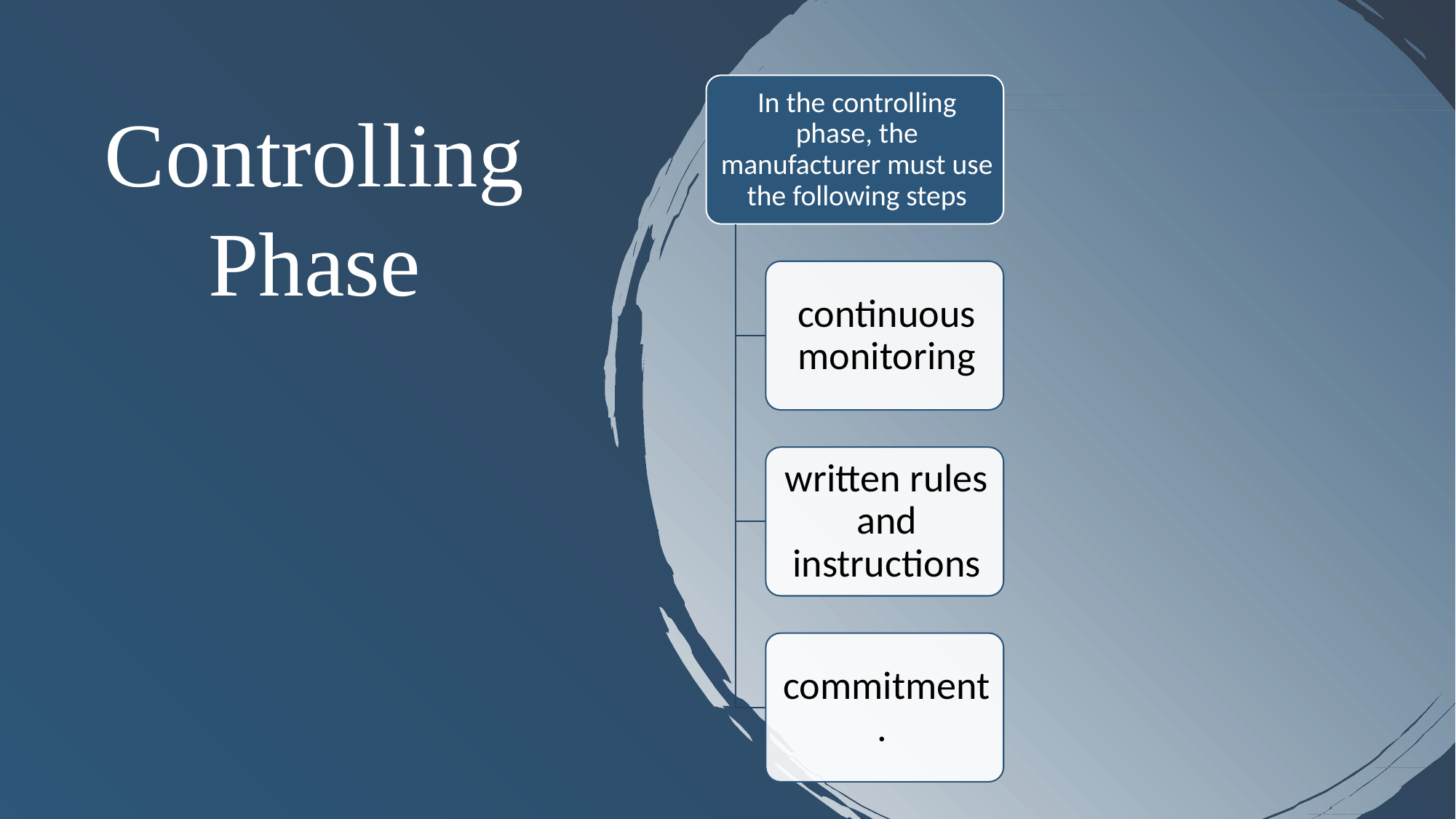

Controlling Phase
In the controlling phase, the manufacturer must use the following steps
continuous monitoring
written rules and instructions
commitment.